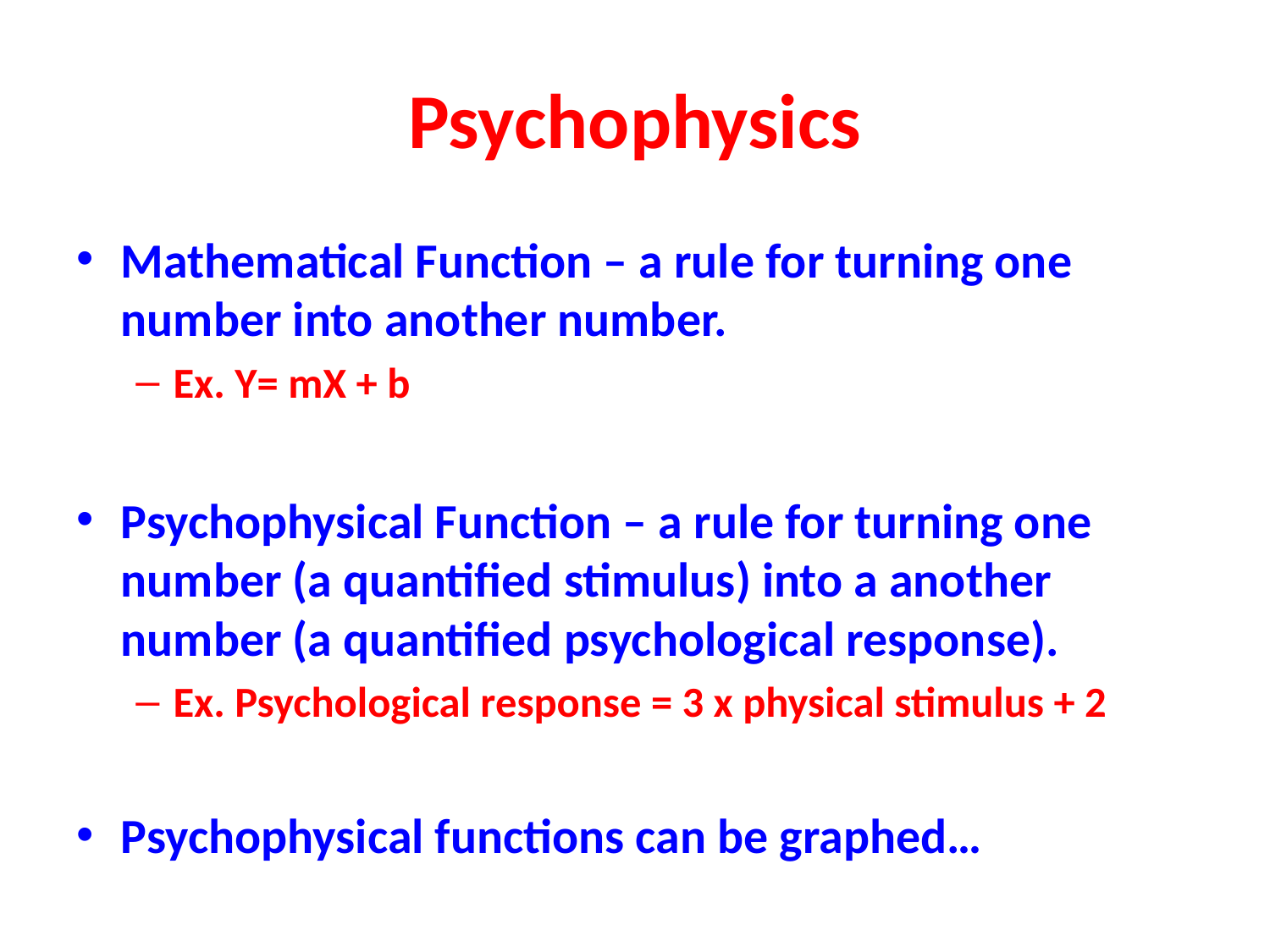

# Psychophysics
Mathematical Function – a rule for turning one number into another number.
Ex. Y= mX + b

Psychophysical Function – a rule for turning one number (a quantified stimulus) into a another number (a quantified psychological response).
Ex. Psychological response = 3 x physical stimulus + 2

Psychophysical functions can be graphed…